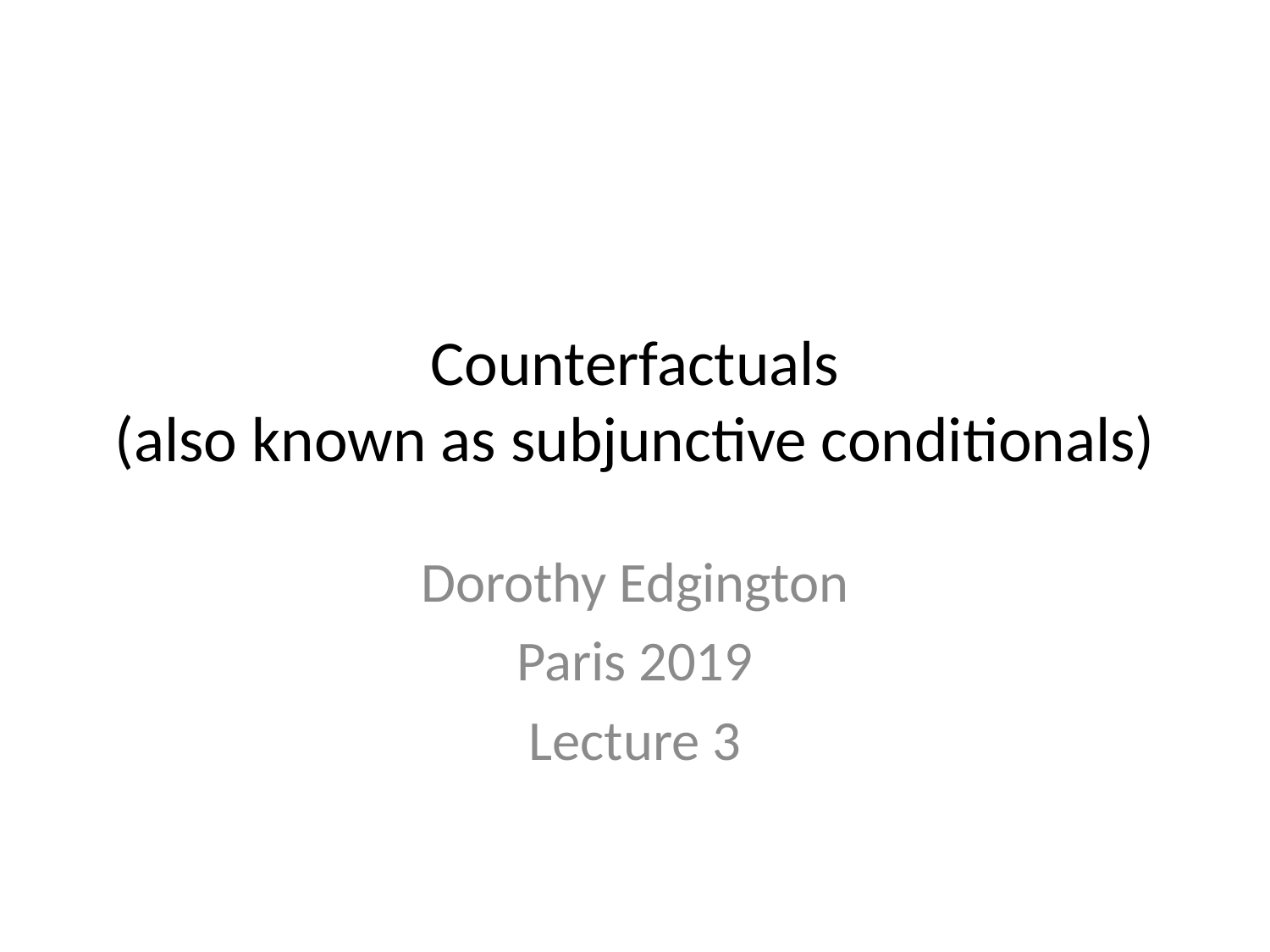

# Counterfactuals (also known as subjunctive conditionals)
Dorothy Edgington
Paris 2019
Lecture 3